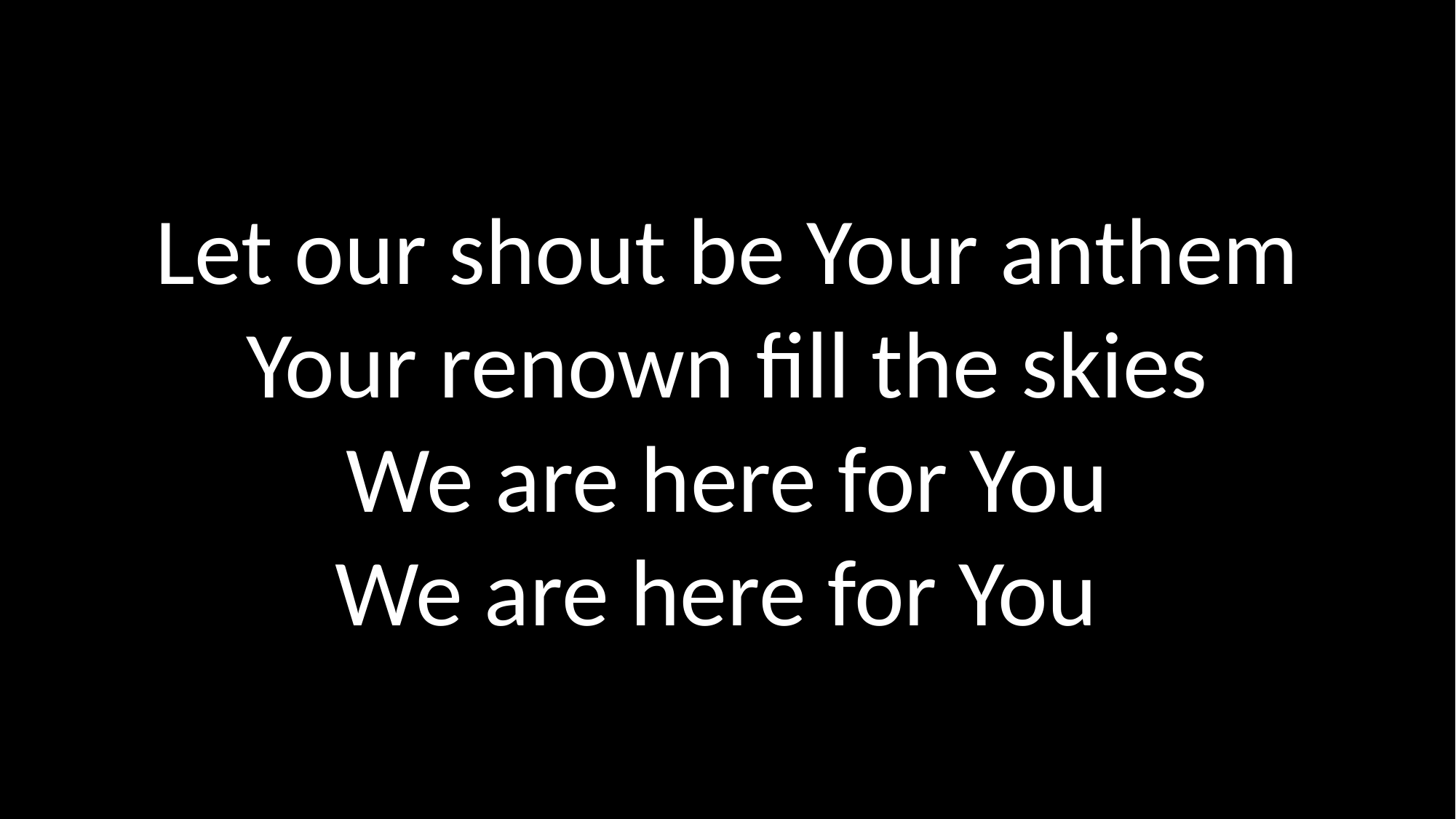

# Let our shout be Your anthem Your renown fill the skies We are here for You We are here for You